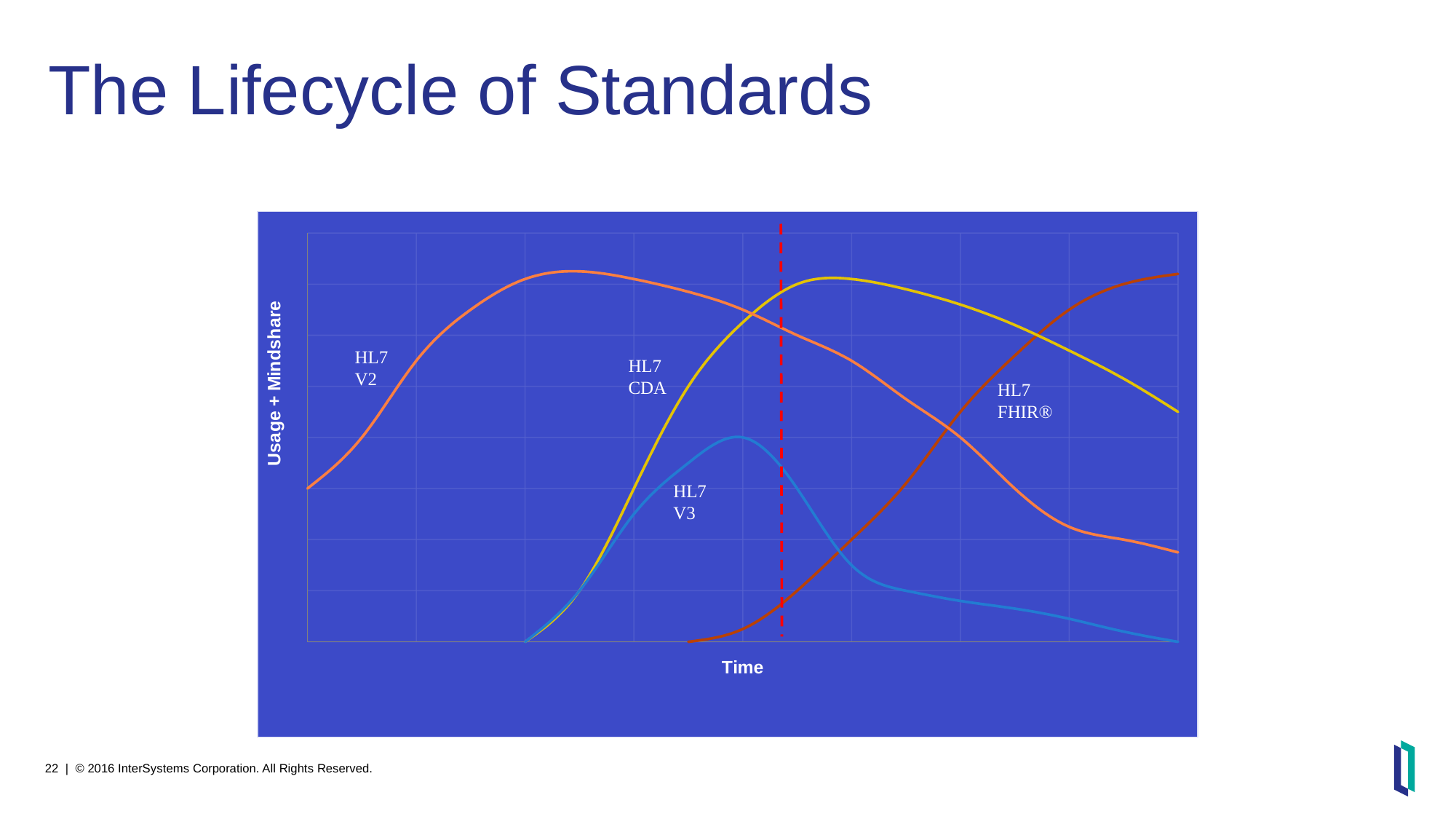

# The Lifecycle of Standards

### Chart

| Category | V2 | V3 | CDA | FHIR |
|---|---|---|---|---|
HL7 V2
HL7 CDA
HL7 FHIR®
HL7 V3